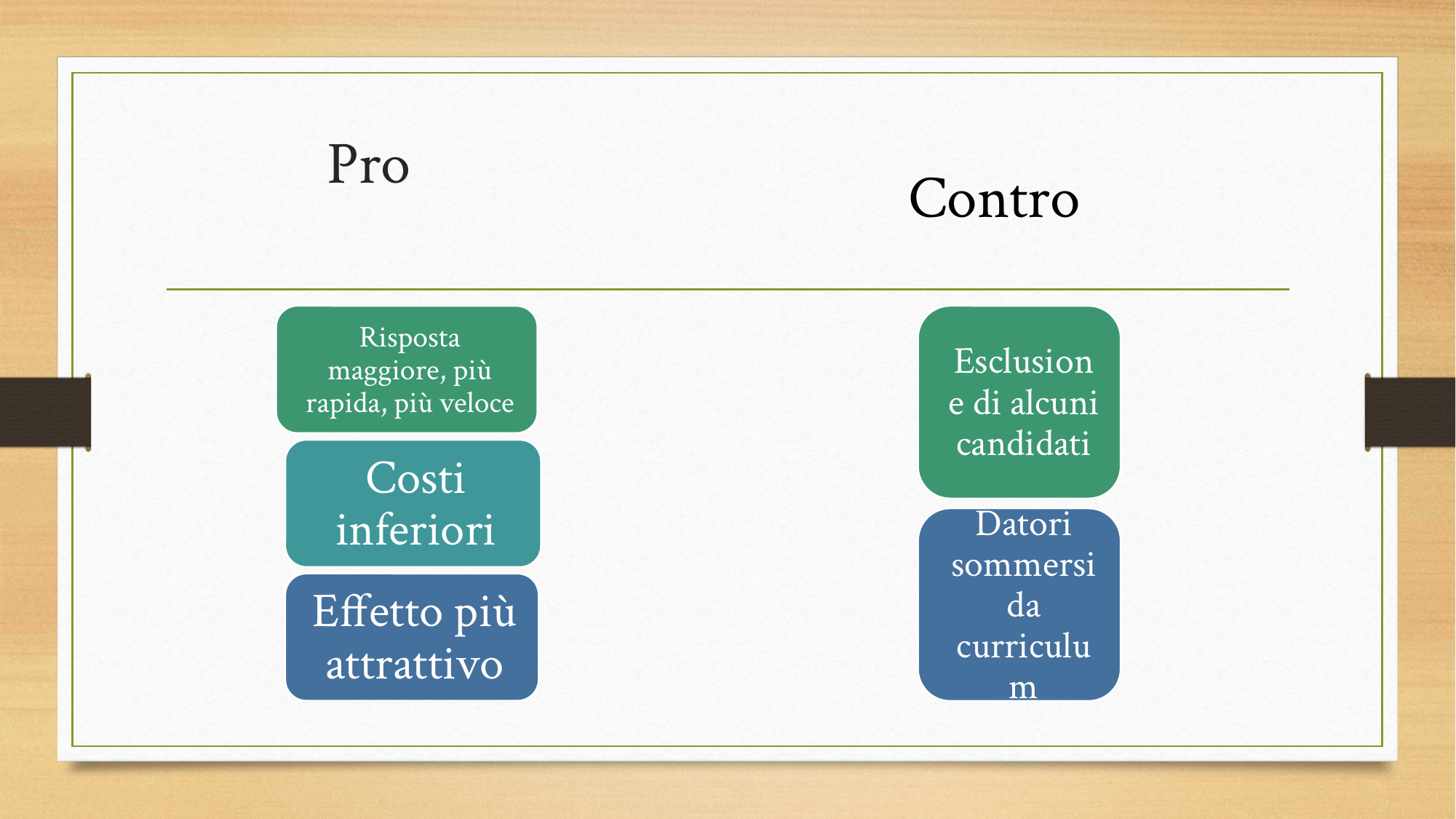

# Pro
           Contro
Risposta maggiore, più rapida, più veloce
Costi inferiori
Effetto più attrattivo
Esclusione di alcuni candidati
Datori sommersi da curriculum